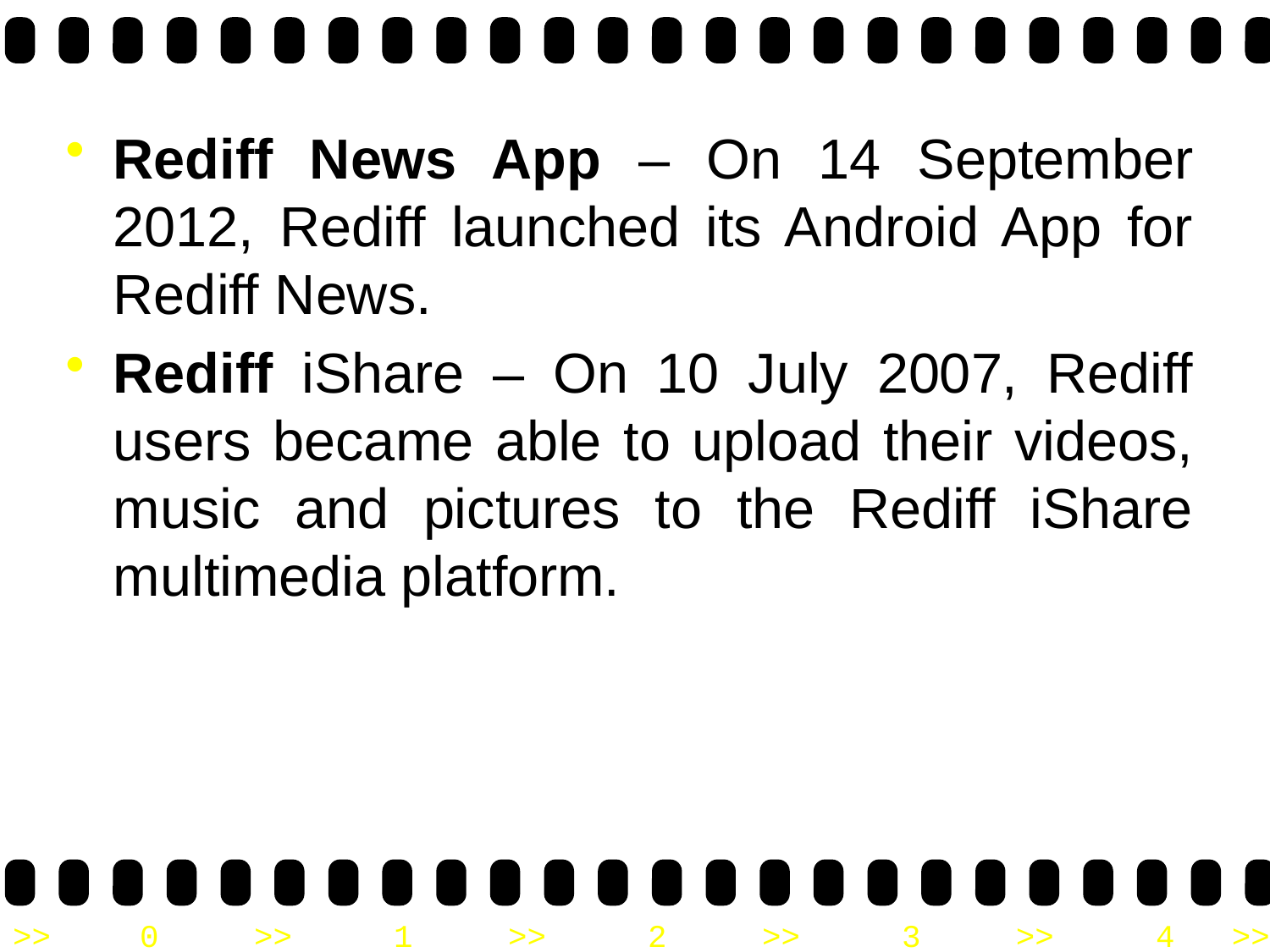

Rediff News App – On 14 September 2012, Rediff launched its Android App for Rediff News.
Rediff iShare – On 10 July 2007, Rediff users became able to upload their videos, music and pictures to the Rediff iShare multimedia platform.